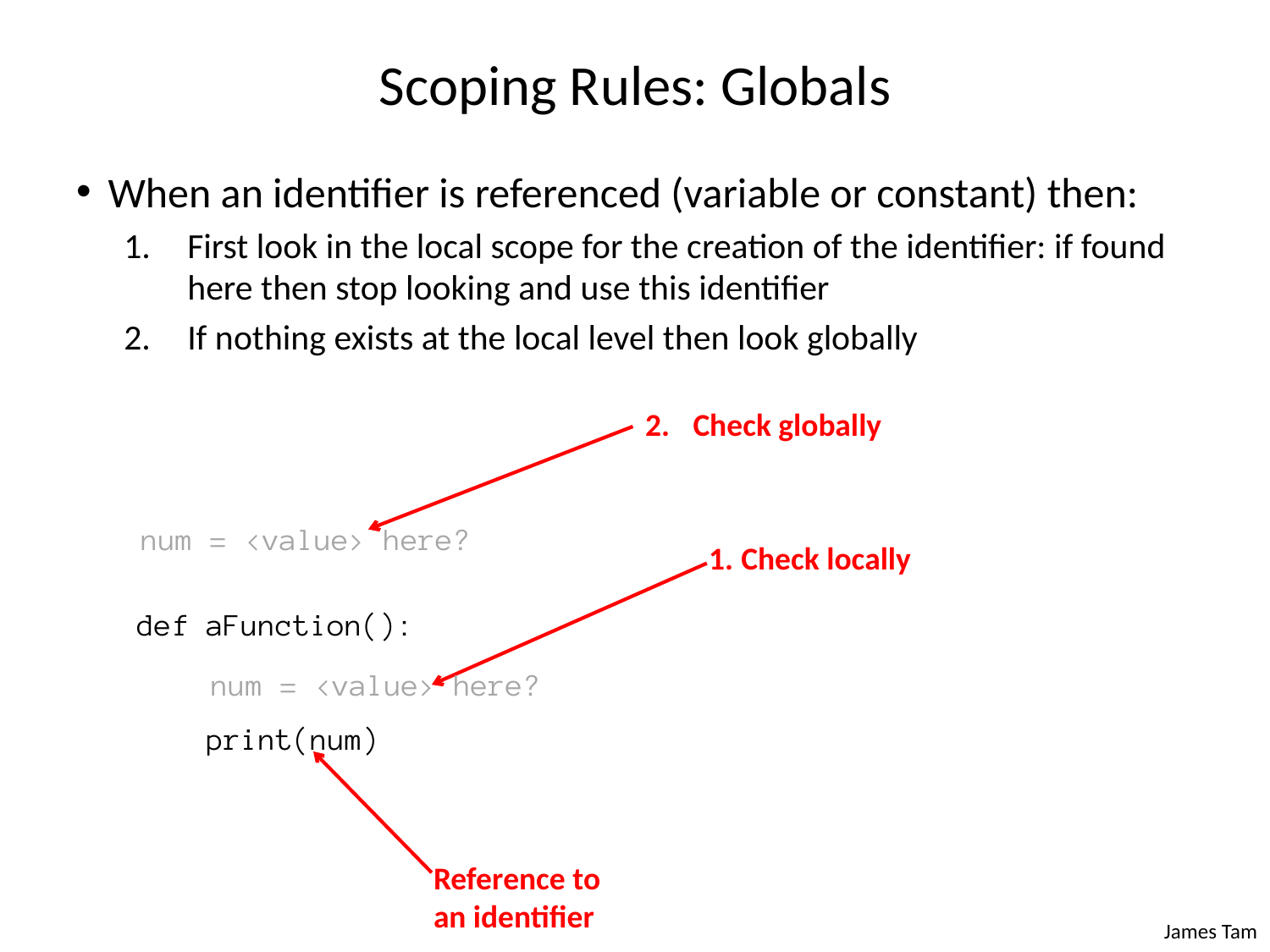

# Scoping Rules: Globals
When an identifier is referenced (variable or constant) then:
First look in the local scope for the creation of the identifier: if found here then stop looking and use this identifier
If nothing exists at the local level then look globally
Check globally
num = <value> here?

def aFunction():

    print(num)

Check locally
num = <value> here?
Reference to an identifier